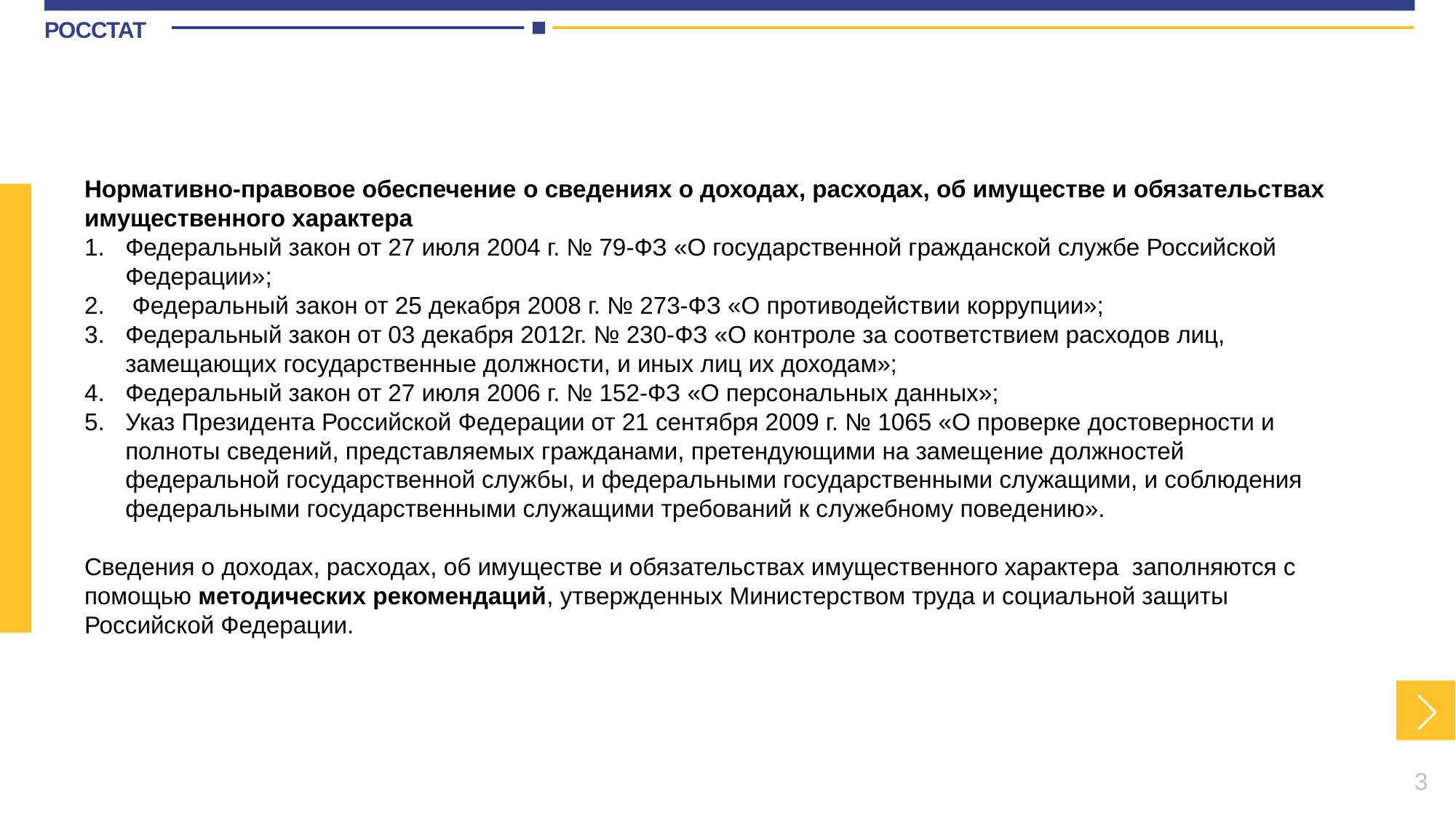

Нормативно-правовое обеспечение о сведениях о доходах, расходах, об имуществе и обязательствах имущественного характера
Федеральный закон от 27 июля 2004 г. № 79-ФЗ «О государственной гражданской службе Российской Федерации»;
 Федеральный закон от 25 декабря 2008 г. № 273-ФЗ «О противодействии коррупции»;
Федеральный закон от 03 декабря 2012г. № 230-ФЗ «О контроле за соответствием расходов лиц, замещающих государственные должности, и иных лиц их доходам»;
Федеральный закон от 27 июля 2006 г. № 152-ФЗ «О персональных данных»;
Указ Президента Российской Федерации от 21 сентября 2009 г. № 1065 «О проверке достоверности и полноты сведений, представляемых гражданами, претендующими на замещение должностей федеральной государственной службы, и федеральными государственными служащими, и соблюдения федеральными государственными служащими требований к служебному поведению».

Сведения о доходах, расходах, об имуществе и обязательствах имущественного характера  заполняются с помощью методических рекомендаций, утвержденных Министерством труда и социальной защиты Российской Федерации.

3